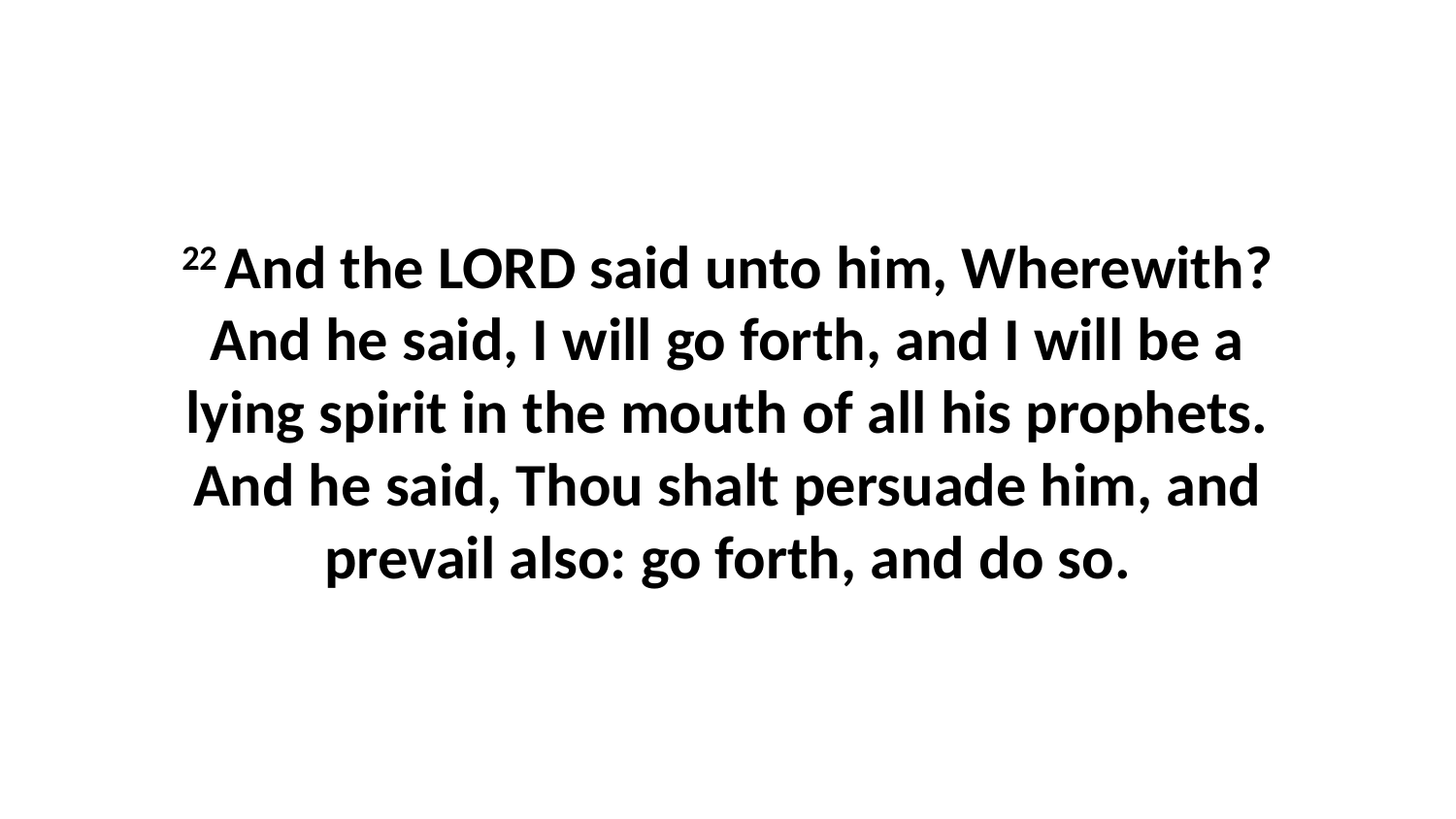

22 And the LORD said unto him, Wherewith? And he said, I will go forth, and I will be a lying spirit in the mouth of all his prophets. And he said, Thou shalt persuade him, and prevail also: go forth, and do so.